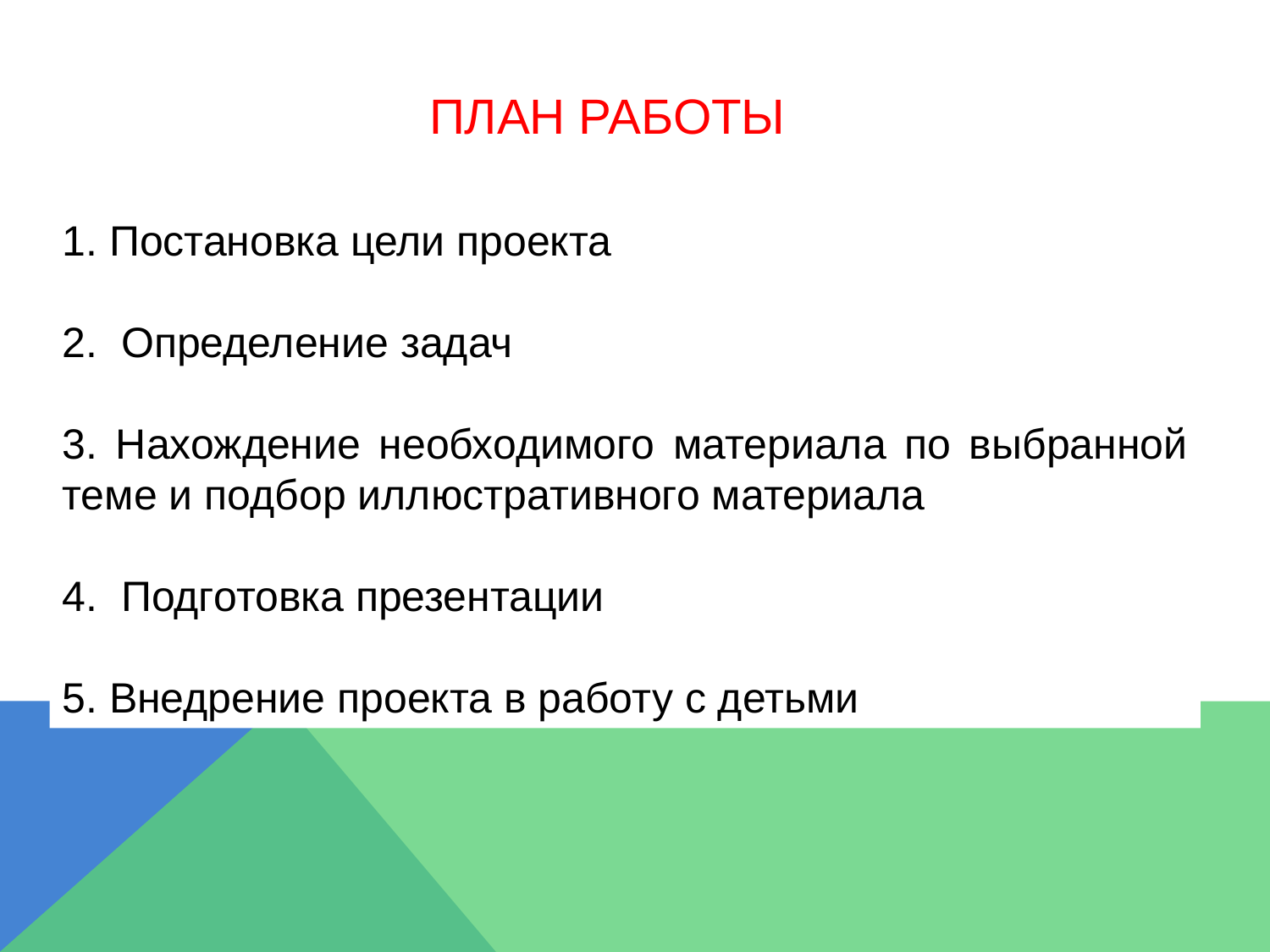

# План работы
1. Постановка цели проекта

2.  Определение задач

3. Нахождение необходимого материала по выбранной теме и подбор иллюстративного материала

4.  Подготовка презентации

5. Внедрение проекта в работу с детьми